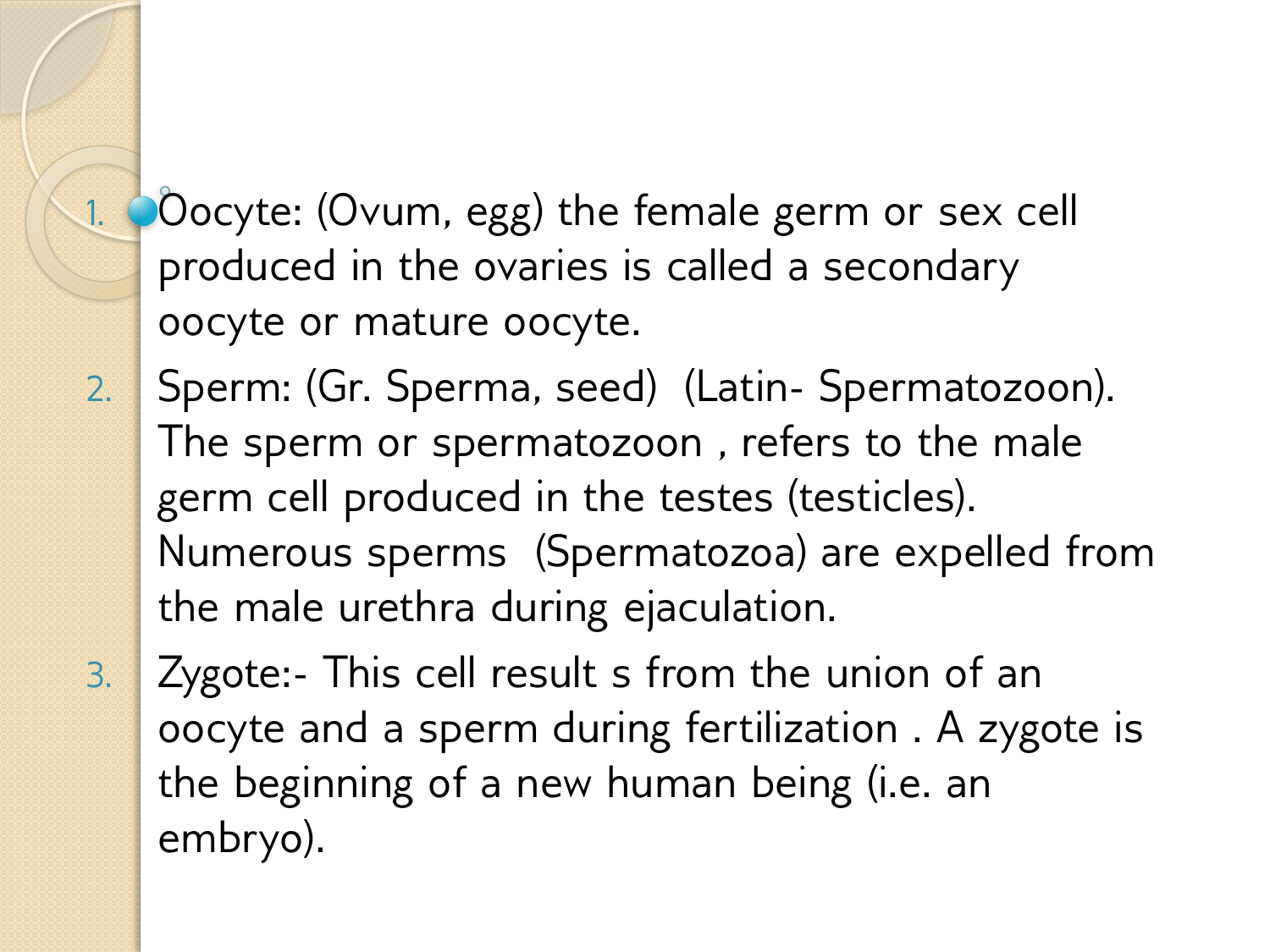

#
Oocyte: (Ovum, egg) the female germ or sex cell produced in the ovaries is called a secondary oocyte or mature oocyte.
Sperm: (Gr. Sperma, seed)  (Latin- Spermatozoon). The sperm or spermatozoon , refers to the male germ cell produced in the testes (testicles). Numerous sperms  (Spermatozoa) are expelled from the male urethra during ejaculation.
Zygote:- This cell result s from the union of an oocyte and a sperm during fertilization . A zygote is the beginning of a new human being (i.e. an embryo).